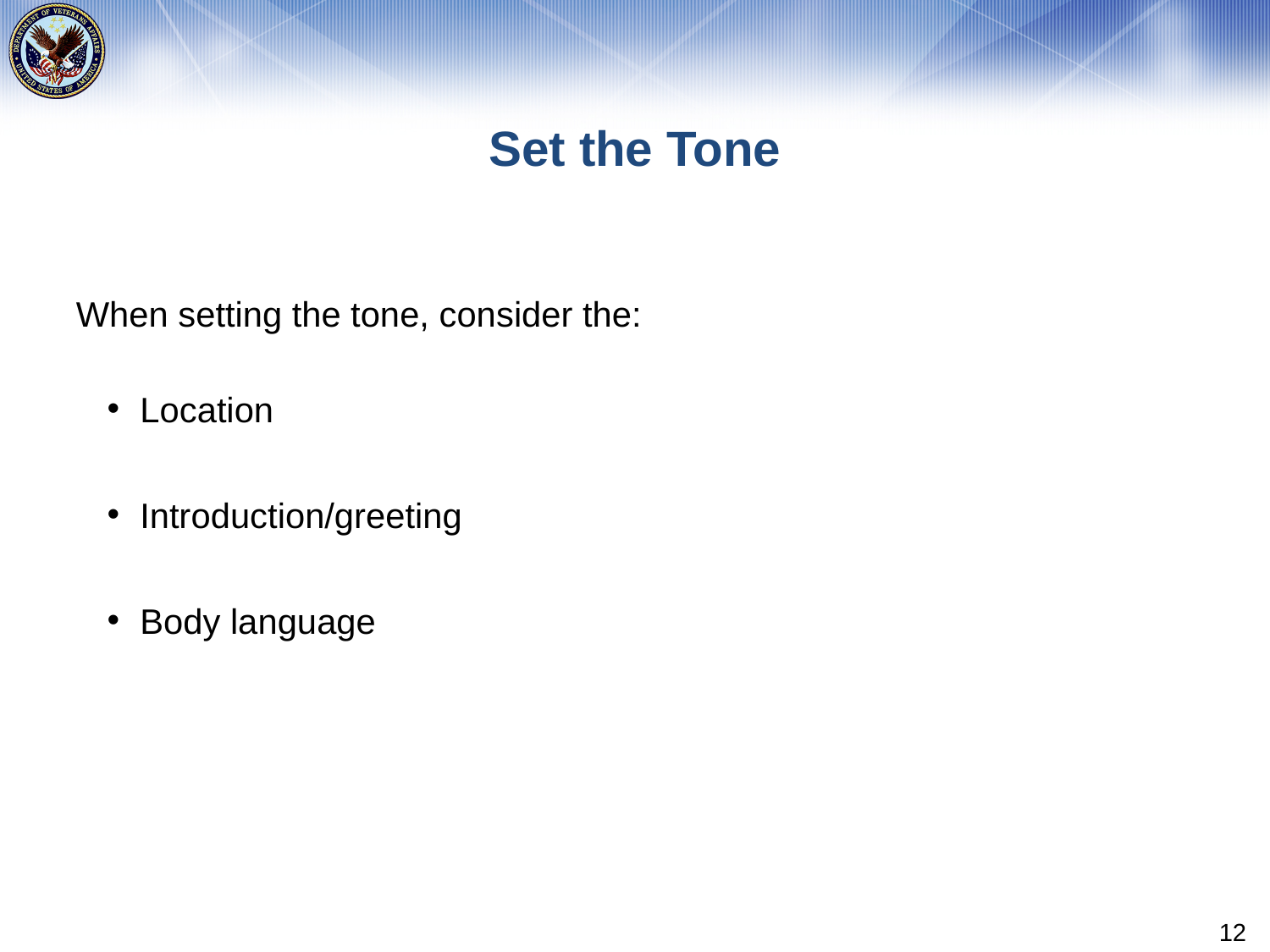

# Set the Tone
When setting the tone, consider the:
Location

Introduction/greeting

Body language
12